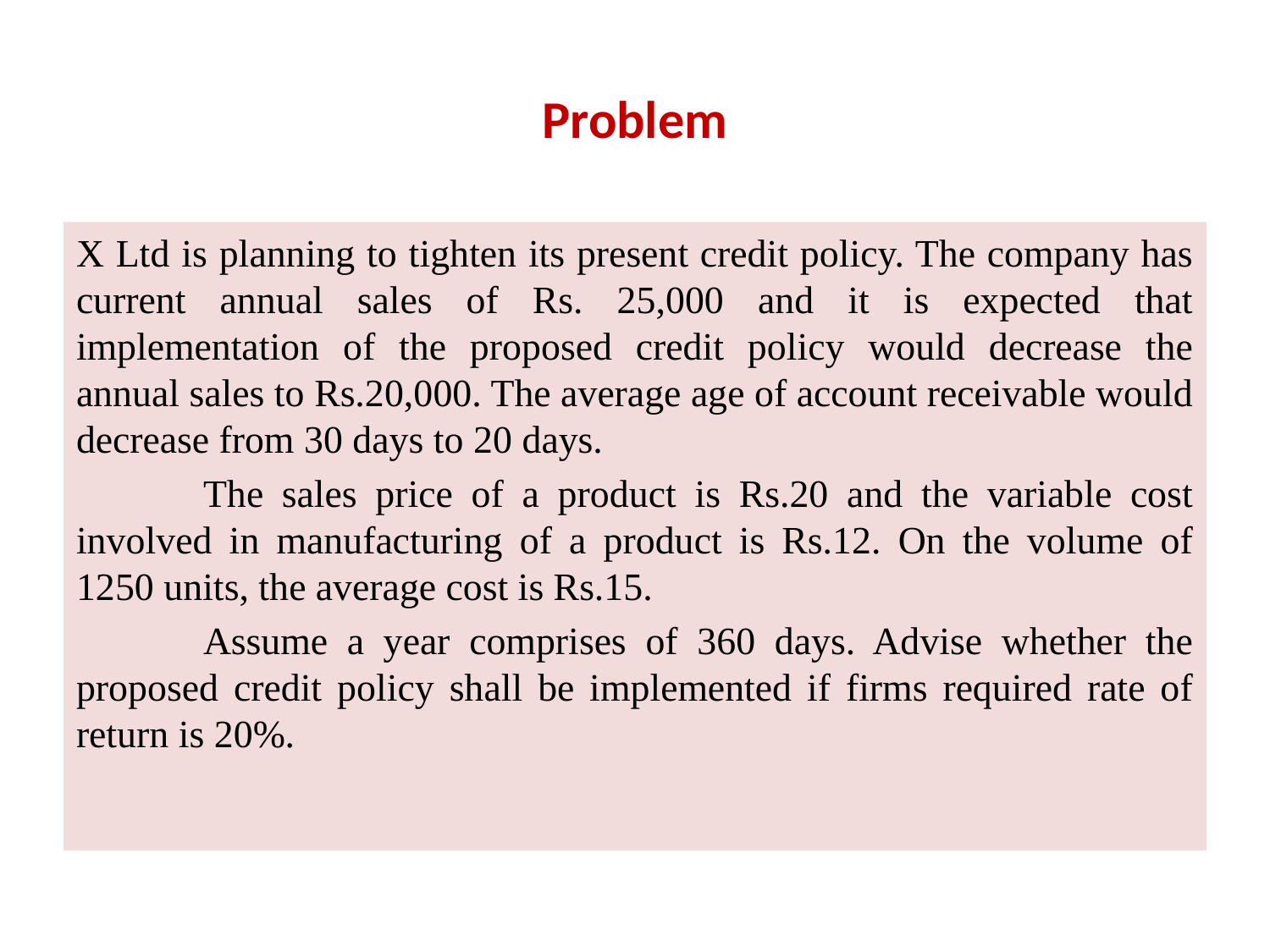

# Problem
X Ltd is planning to tighten its present credit policy. The company has current annual sales of Rs. 25,000 and it is expected that implementation of the proposed credit policy would decrease the annual sales to Rs.20,000. The average age of account receivable would decrease from 30 days to 20 days.
	The sales price of a product is Rs.20 and the variable cost involved in manufacturing of a product is Rs.12. On the volume of 1250 units, the average cost is Rs.15.
	Assume a year comprises of 360 days. Advise whether the proposed credit policy shall be implemented if firms required rate of return is 20%.